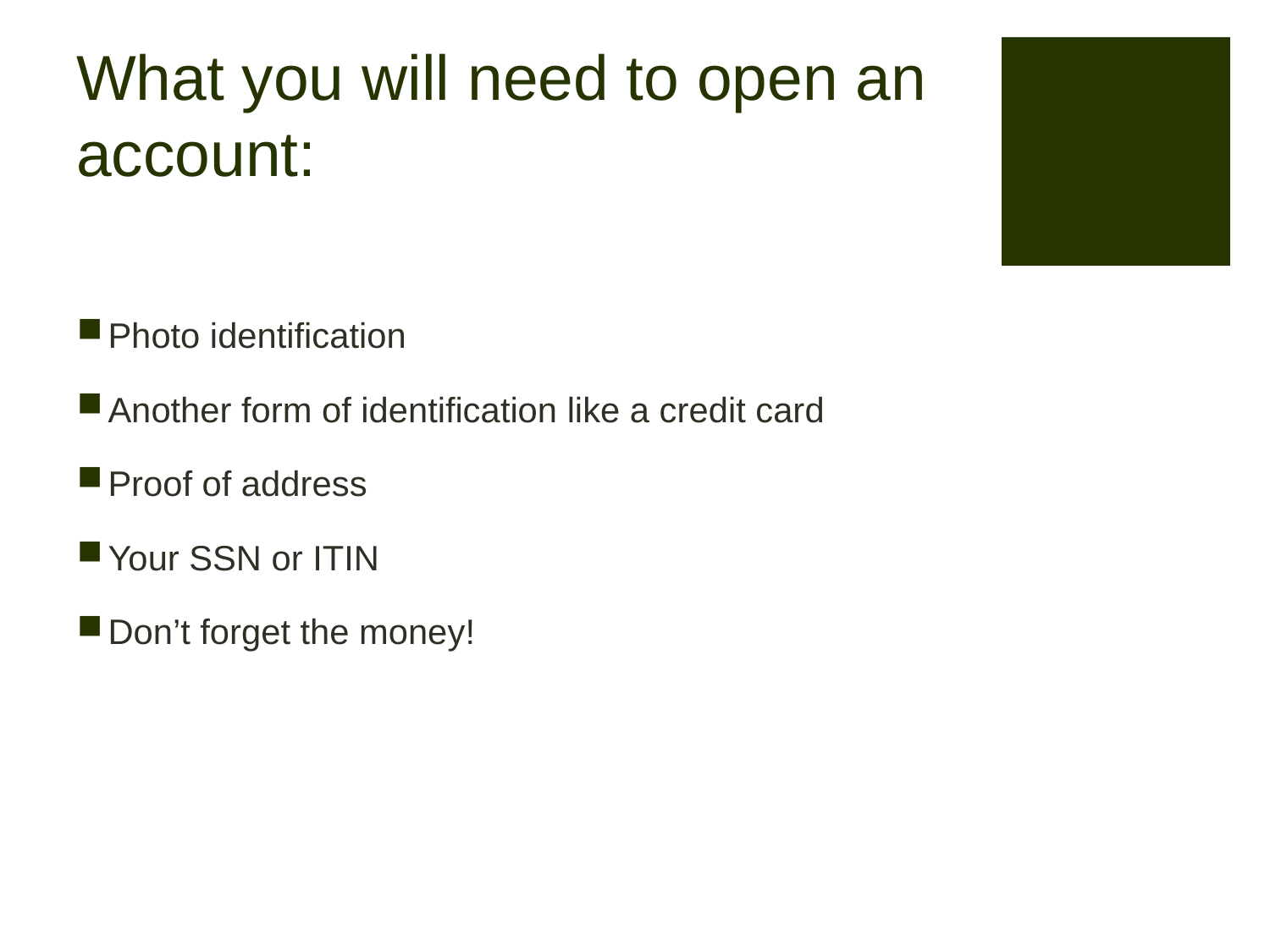

# What you will need to open an account:
Photo identification
Another form of identification like a credit card
Proof of address
Your SSN or ITIN
Don’t forget the money!